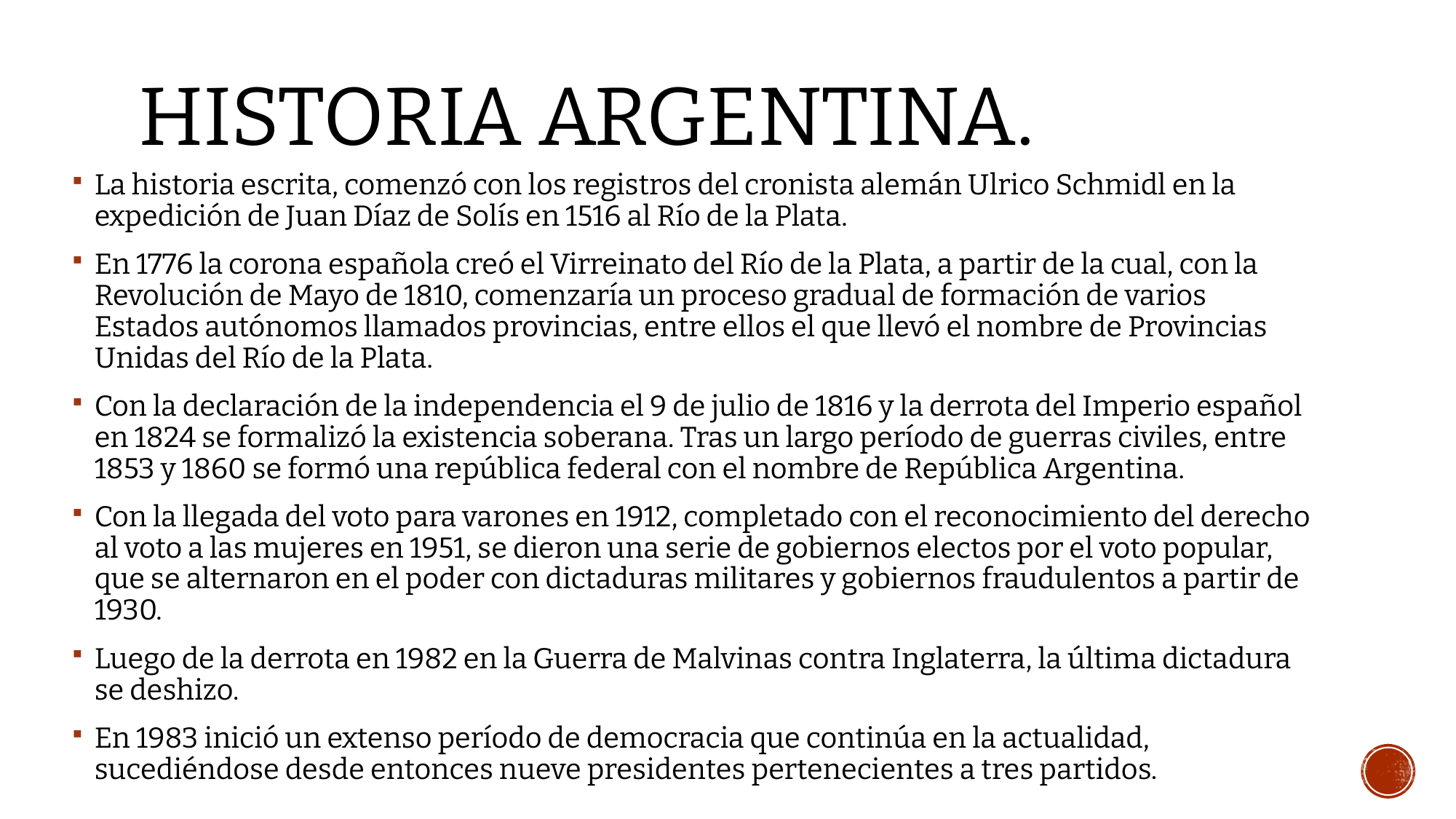

# Historia argentina.
La historia escrita, comenzó con los registros del cronista alemán Ulrico Schmidl en la expedición de Juan Díaz de Solís en 1516 al Río de la Plata.
En 1776 la corona española creó el Virreinato del Río de la Plata, a partir de la cual, con la Revolución de Mayo de 1810, comenzaría un proceso gradual de formación de varios Estados autónomos llamados provincias, entre ellos el que llevó el nombre de Provincias Unidas del Río de la Plata.
Con la declaración de la independencia el 9 de julio de 1816 y la derrota del Imperio español en 1824 se formalizó la existencia soberana. Tras un largo período de guerras civiles, entre 1853 y 1860 se formó una república federal con el nombre de República Argentina.
Con la llegada del voto para varones en 1912, completado con el reconocimiento del derecho al voto a las mujeres en 1951, se dieron una serie de gobiernos electos por el voto popular, que se alternaron en el poder con dictaduras militares y gobiernos fraudulentos a partir de 1930.
Luego de la derrota en 1982 en la Guerra de Malvinas contra Inglaterra, la última dictadura se deshizo.
En 1983 inició un extenso período de democracia que continúa en la actualidad, sucediéndose desde entonces nueve presidentes pertenecientes a tres partidos.